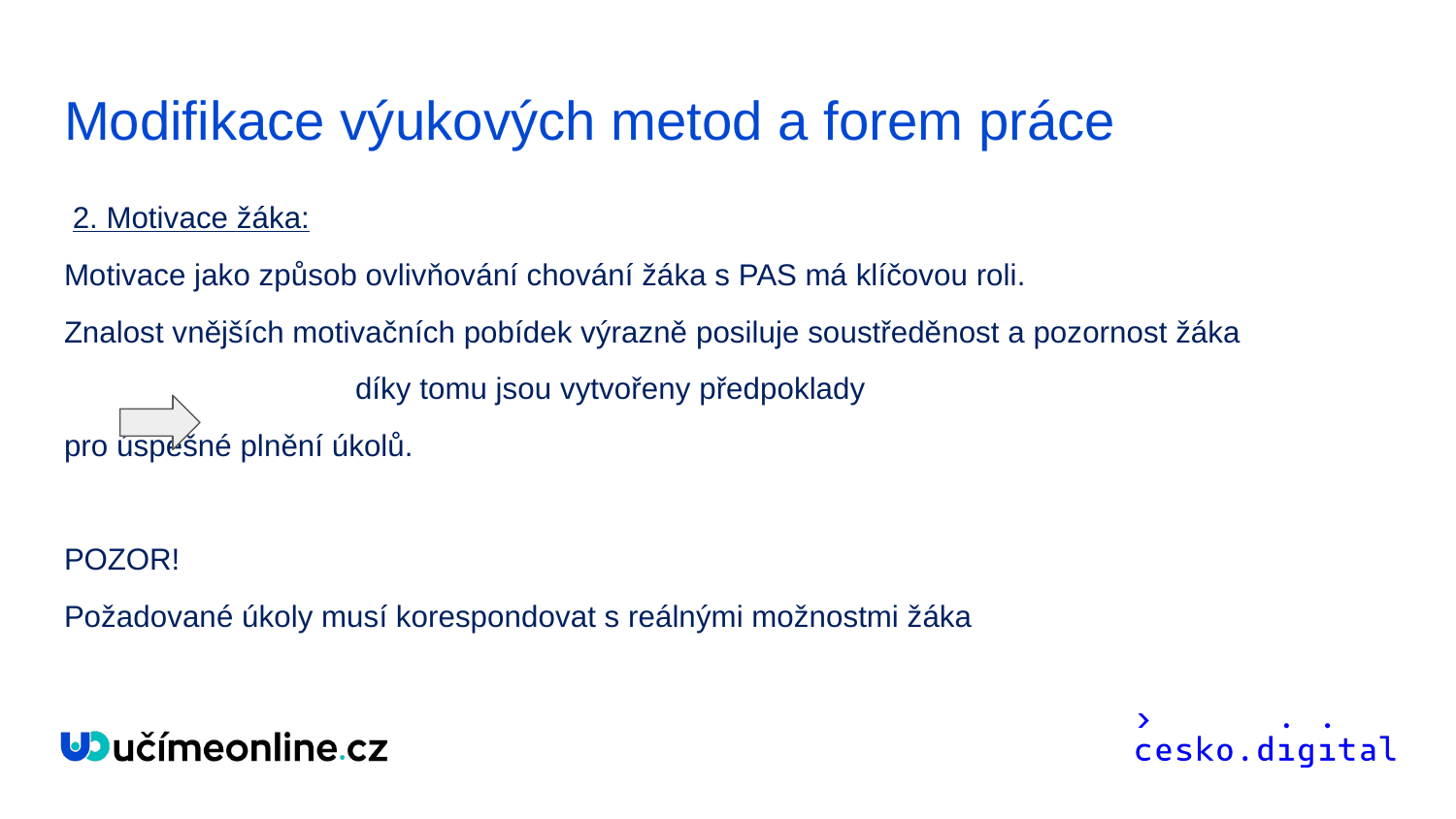

# Modifikace výukových metod a forem práce
 2. Motivace žáka:
Motivace jako způsob ovlivňování chování žáka s PAS má klíčovou roli.
Znalost vnějších motivačních pobídek výrazně posiluje soustředěnost a pozornost žáka
     		díky tomu jsou vytvořeny předpoklady
pro úspěšné plnění úkolů.

POZOR!
Požadované úkoly musí korespondovat s reálnými možnostmi žáka